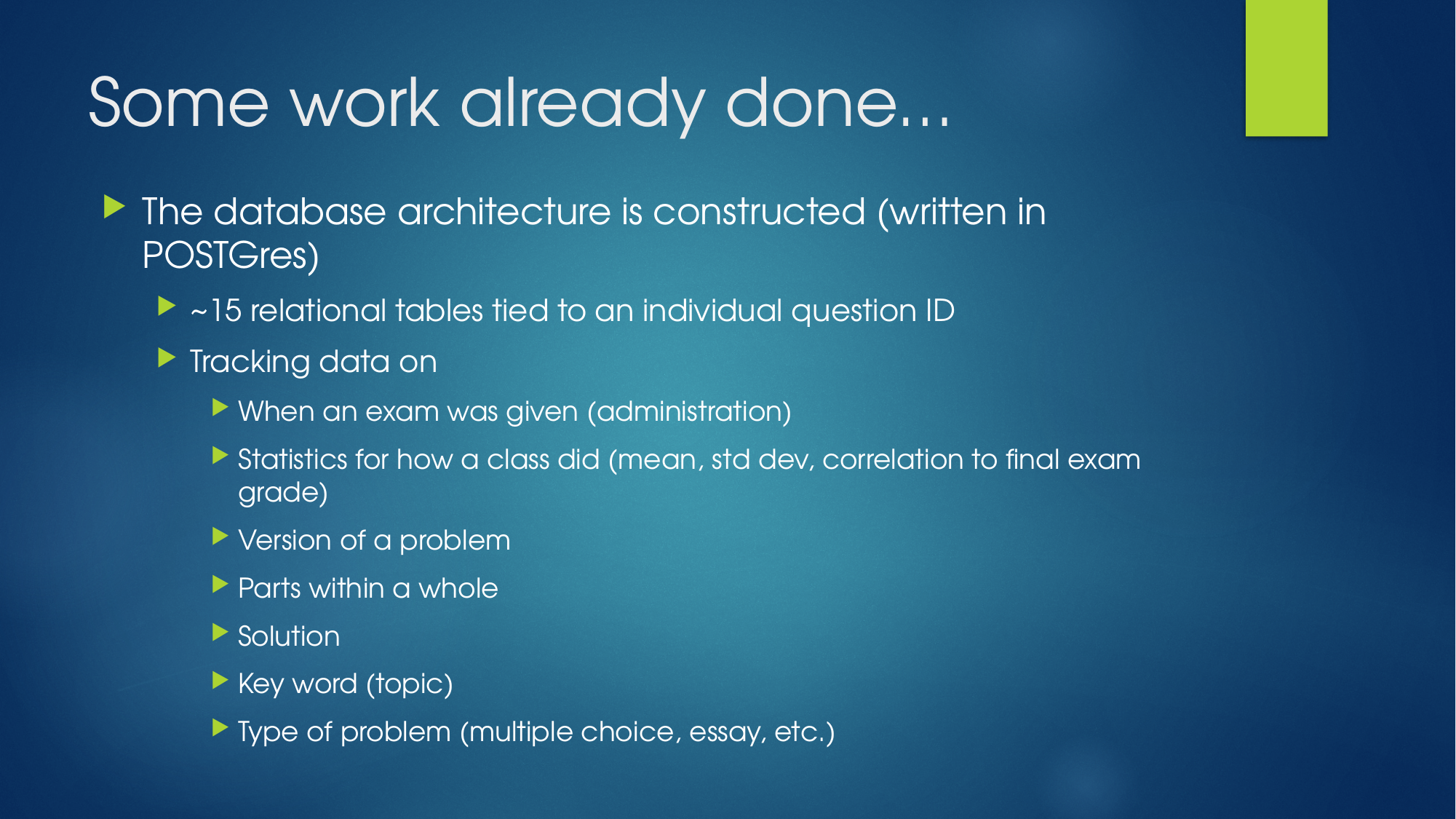

# Some work already done…
The database architecture is constructed (written in POSTGres)
~15 relational tables tied to an individual question ID
Tracking data on
When an exam was given (administration)
Statistics for how a class did (mean, std dev, correlation to final exam grade)
Version of a problem
Parts within a whole
Solution
Key word (topic)
Type of problem (multiple choice, essay, etc.)